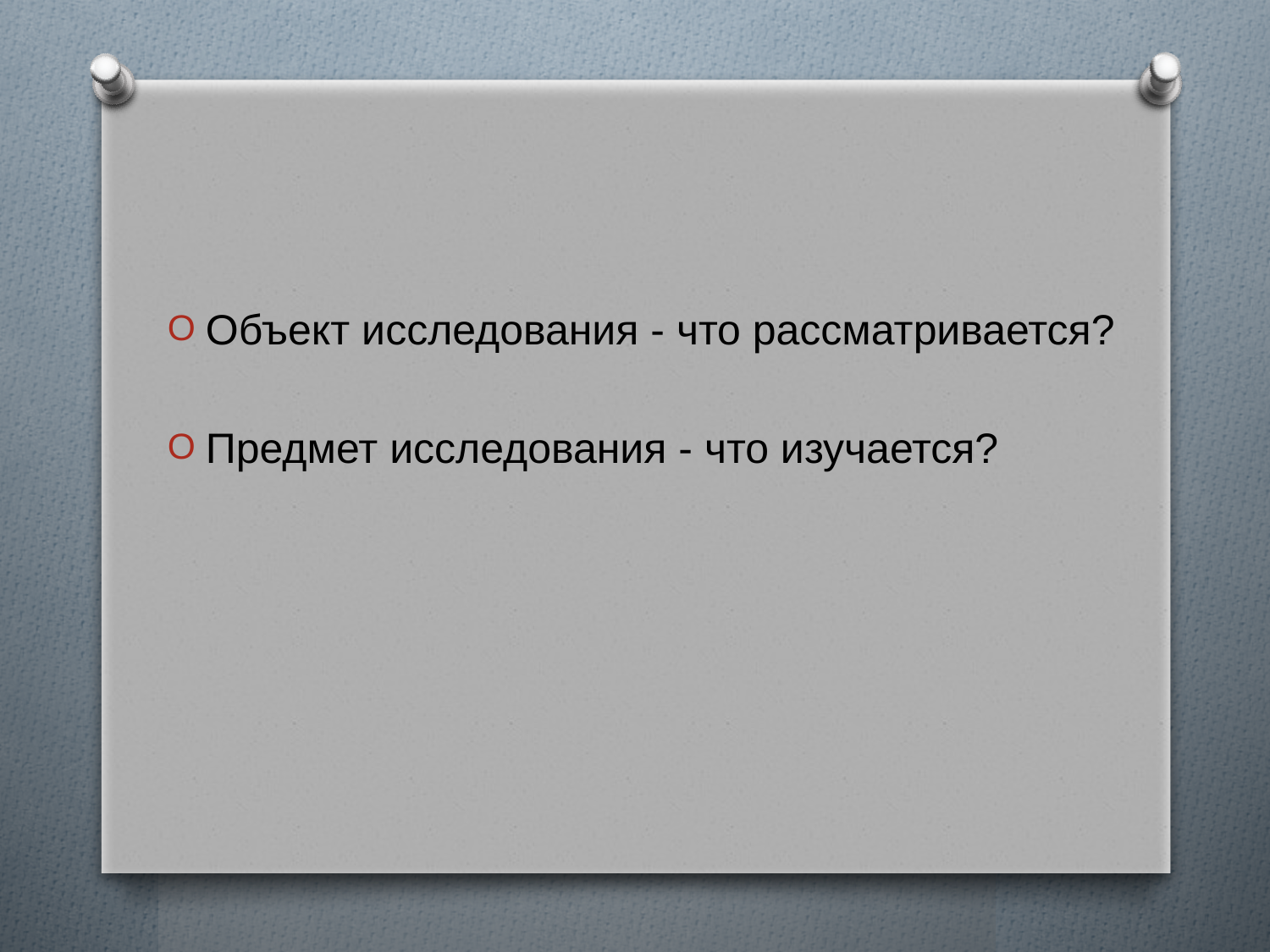

#
Объект исследования - что рассматривается?

Предмет исследования - что изучается?